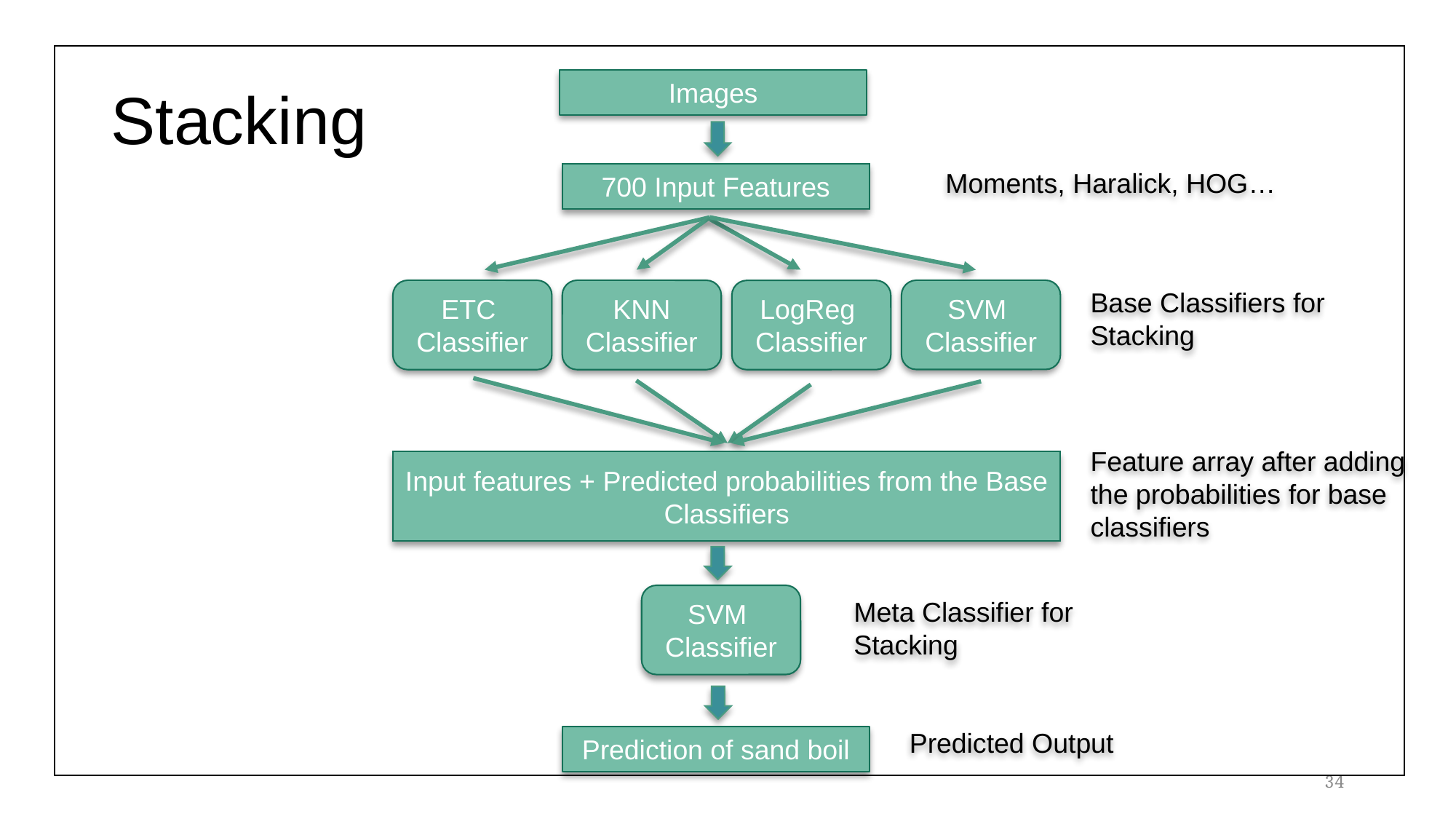

# Stacking

Images

 Moments, Haralick, HOG…
700 Input Features
ETC
Classifier
KNN
Classifier
SVM
Classifier
Base Classifiers for Stacking
LogReg
Classifier
Feature array after adding the probabilities for base classifiers
Input features + Predicted probabilities from the Base Classifiers

SVM
Classifier
Meta Classifier for Stacking

Predicted Output
Prediction of sand boil
34